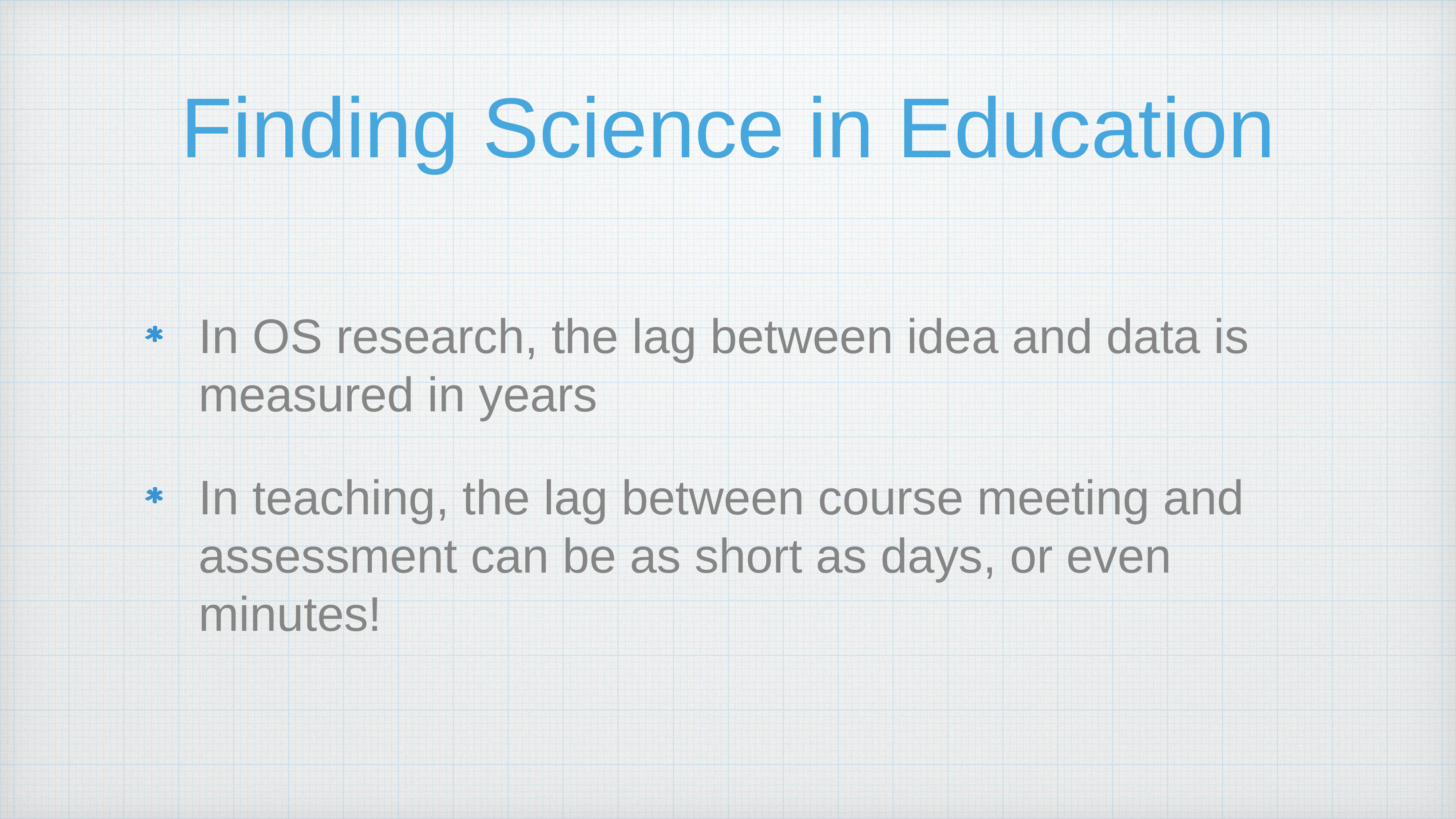

# Finding Science in Education
In OS research, the lag between idea and data is measured in years
In teaching, the lag between course meeting and assessment can be as short as days, or even minutes!